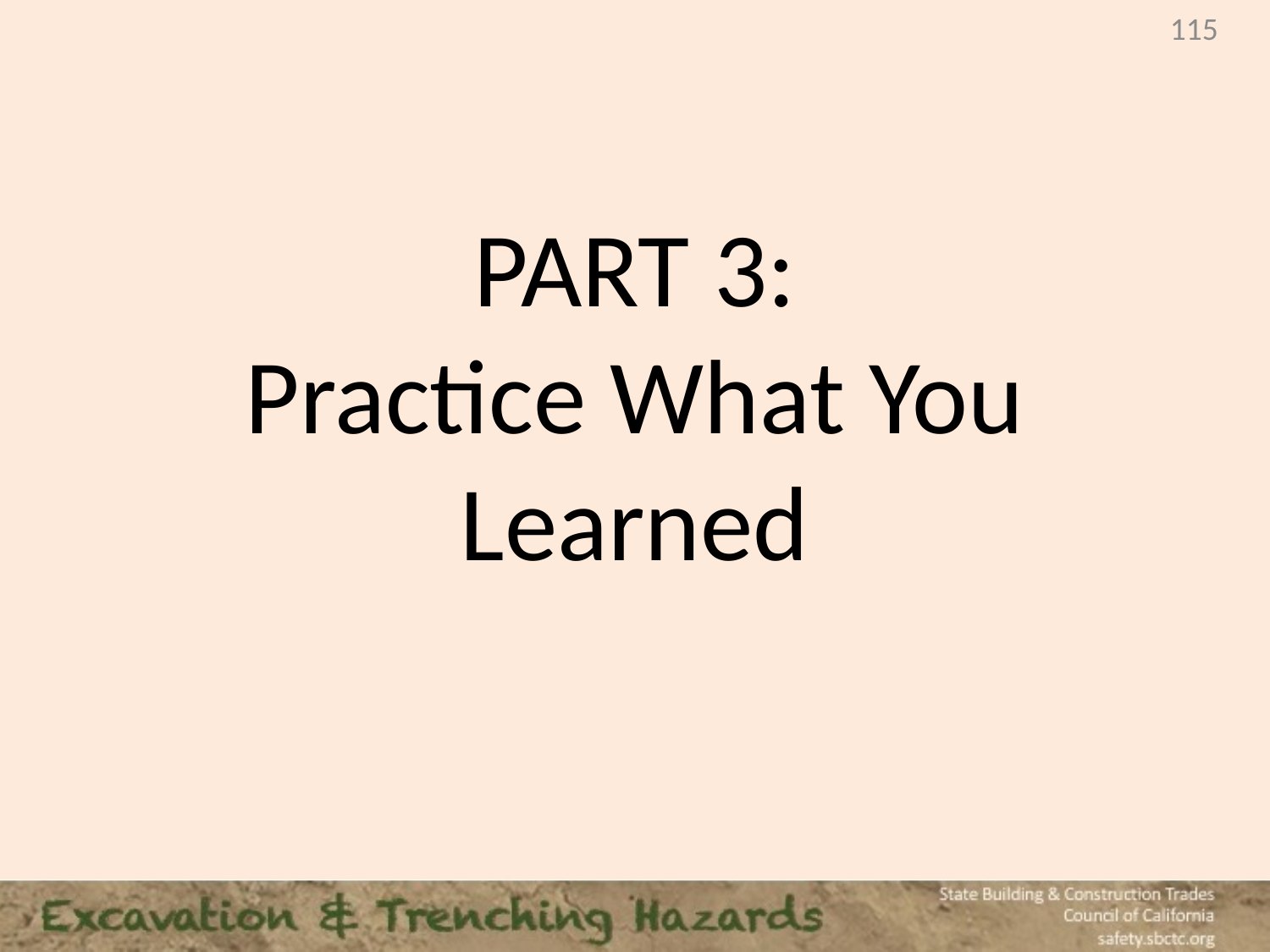

115
# PART 3: Practice What You Learned